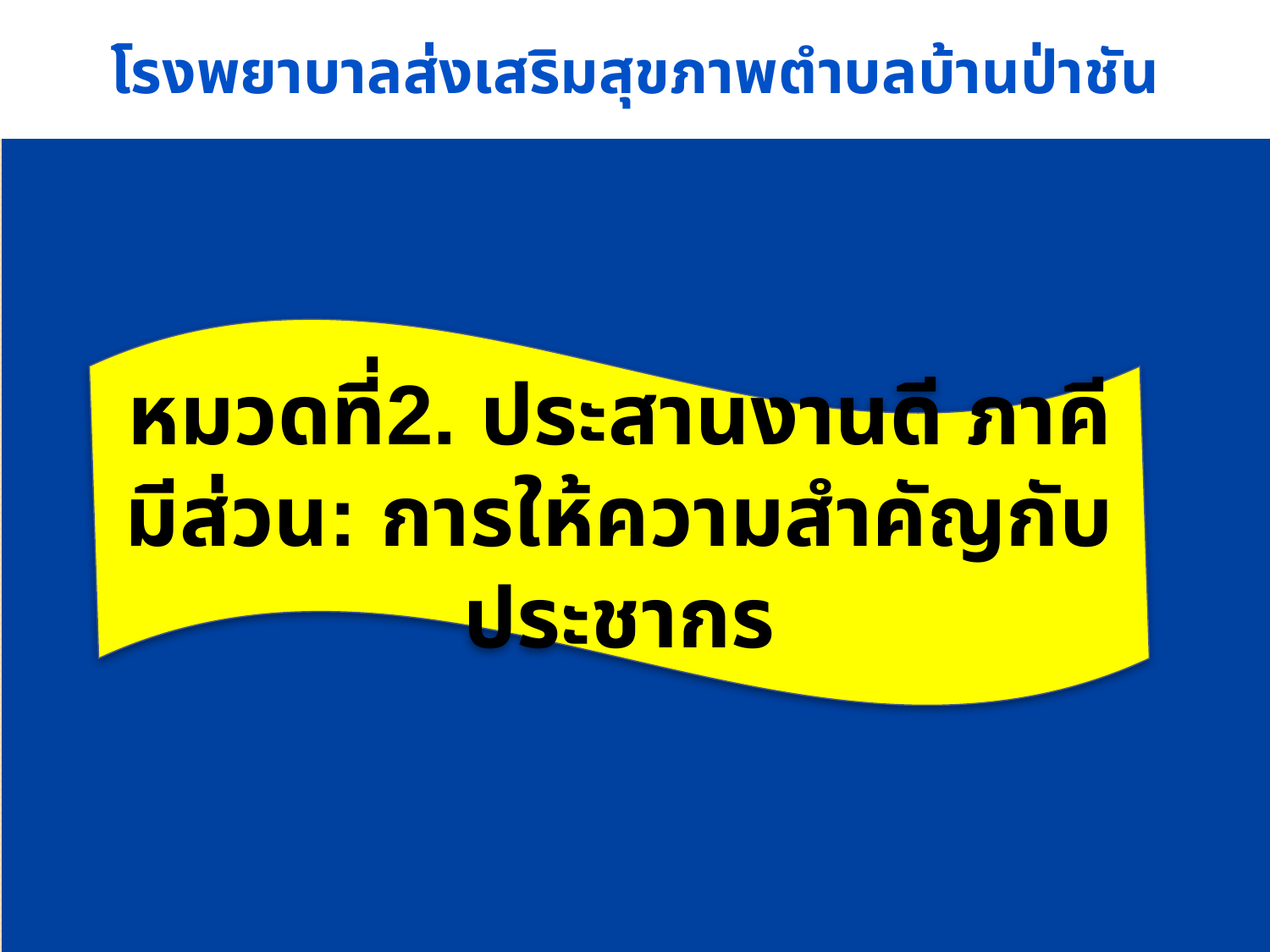

โรงพยาบาลส่งเสริมสุขภาพตำบลบ้านป่าชัน

หมวดที่2. ประสานงานดี ภาคีมีส่วน: การให้ความสำคัญกับประชากร